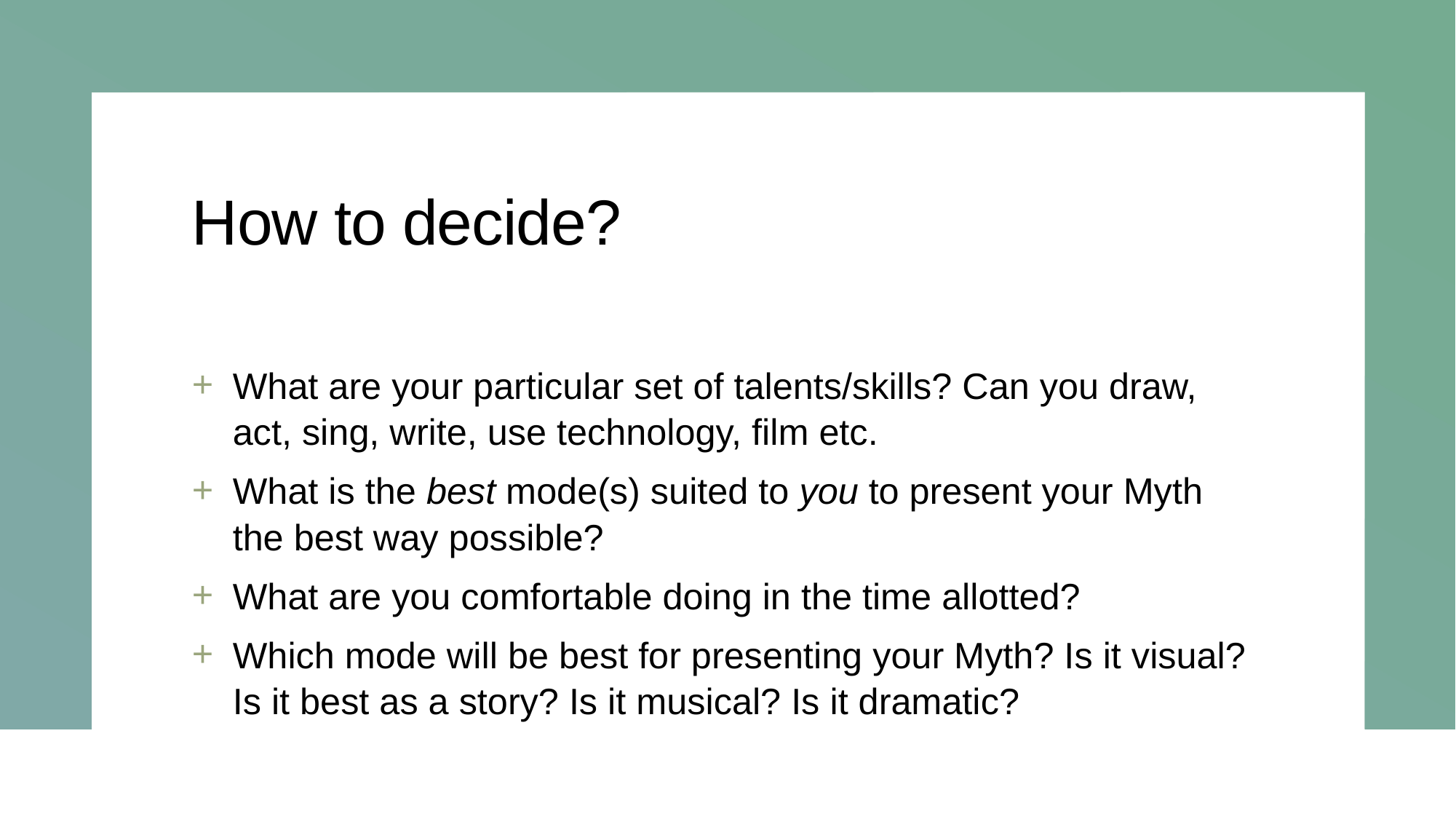

# How to decide?
What are your particular set of talents/skills? Can you draw, act, sing, write, use technology, film etc.
What is the best mode(s) suited to you to present your Myth the best way possible?
What are you comfortable doing in the time allotted?
Which mode will be best for presenting your Myth? Is it visual? Is it best as a story? Is it musical? Is it dramatic?